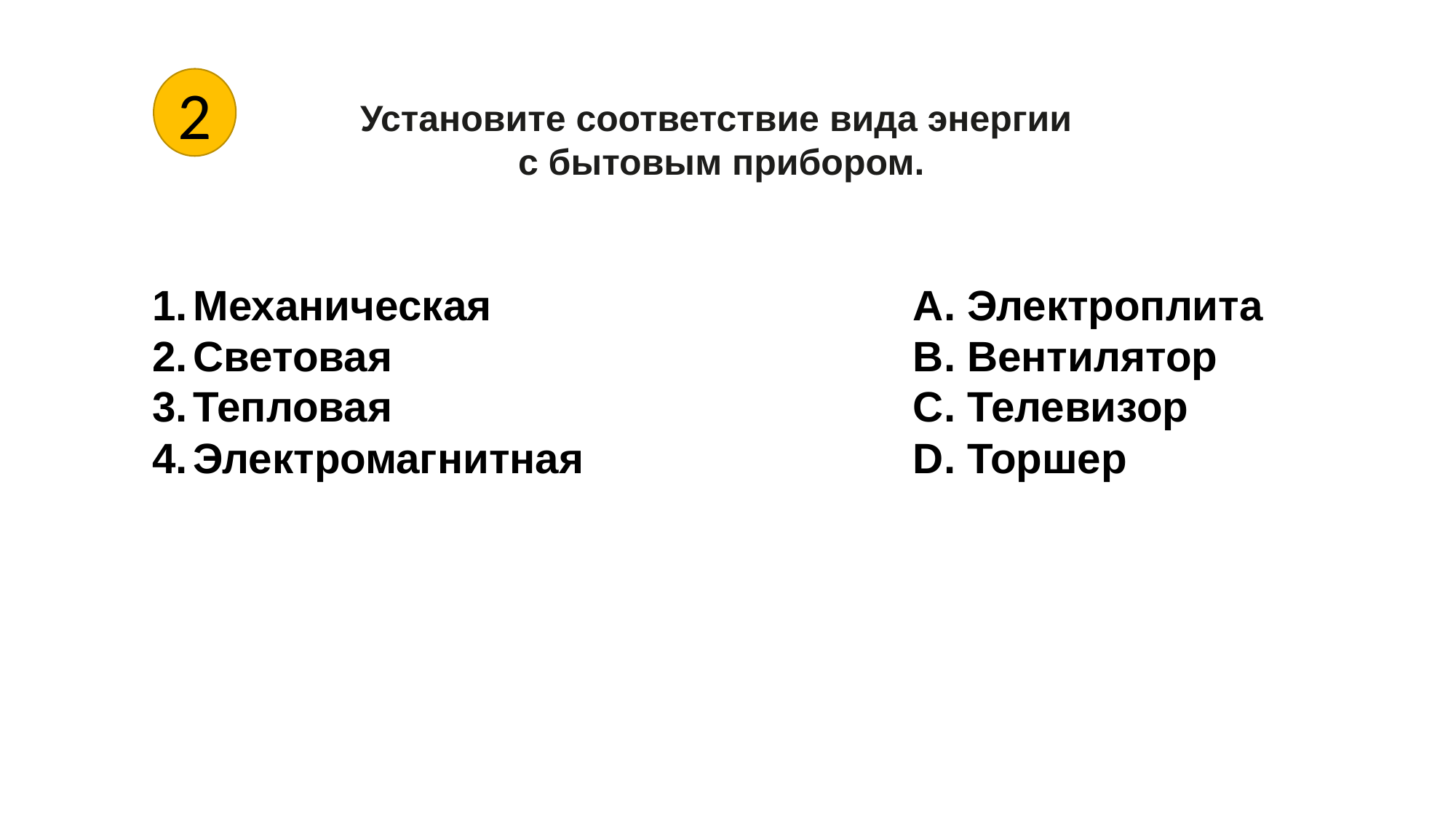

2
Установите соответствие вида энергии
с бытовым прибором.
Механическая
Световая
Тепловая
Электромагнитная
 Электроплита
 Вентилятор
 Телевизор
 Торшер